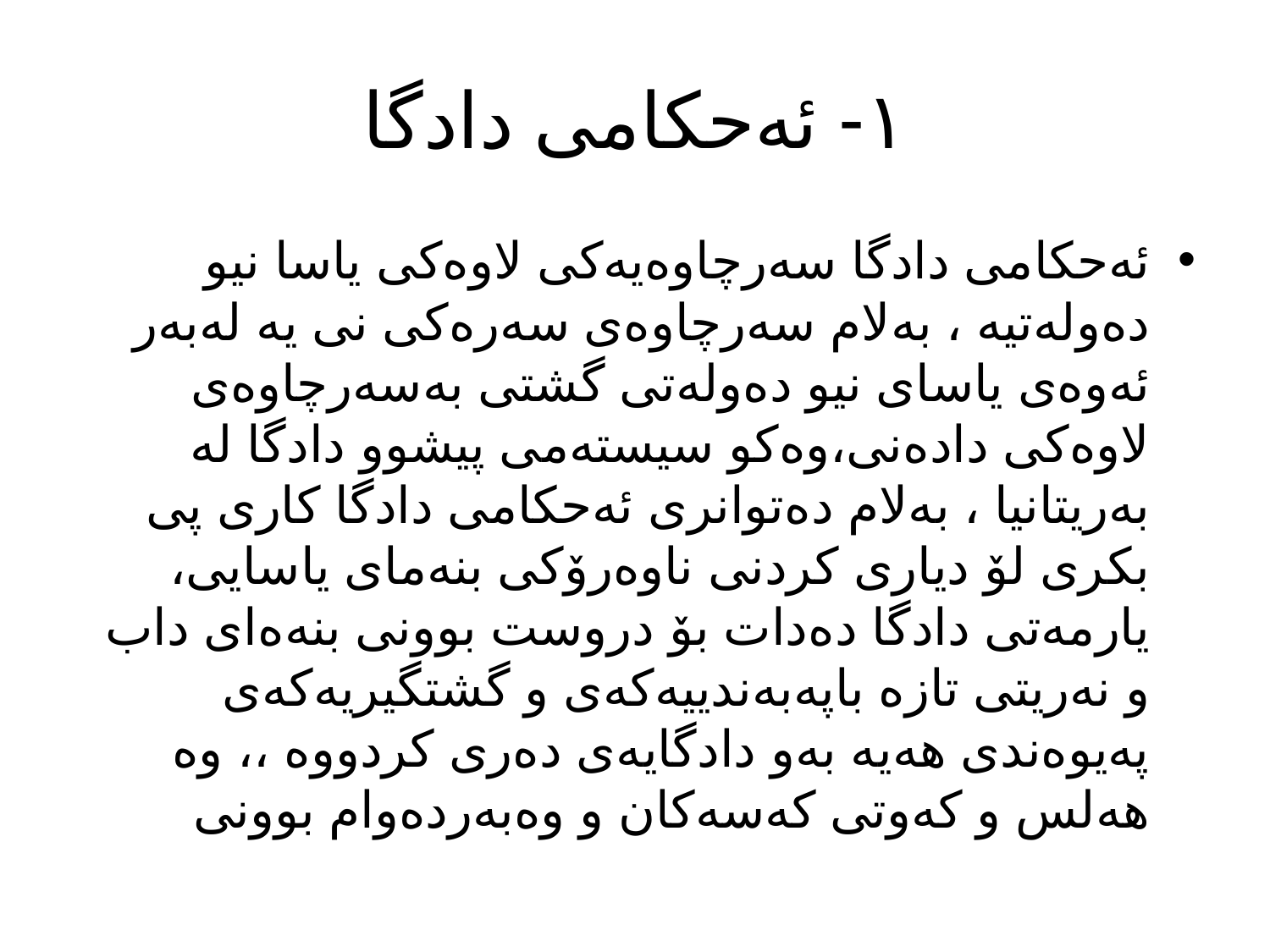

# ١- ئەحکامی دادگا
ئەحکامی دادگا سەرچاوەیەکی لاوەکی یاسا نیو دەولەتیە ، بەلام سەرچاوەی سەرەکی نی یە لەبەر ئەوەی یاسای نیو دەولەتی گشتی بەسەرچاوەی لاوەکی دادەنی،وەکو سیستەمی پیشوو دادگا لە بەریتانیا ، بەلام دەتوانری ئەحکامی دادگا کاری پی بکری لۆ دیاری کردنی ناوەرۆکی بنەمای یاسایی، یارمەتی دادگا دەدات بۆ دروست بوونی بنەەای داب و نەریتی تازە باپەبەندییەکەی و گشتگیریەکەی پەیوەندی هەیە بەو دادگایەی دەری کردووە ،، وە هەلس و کەوتی کەسەکان و وەبەردەوام بوونی